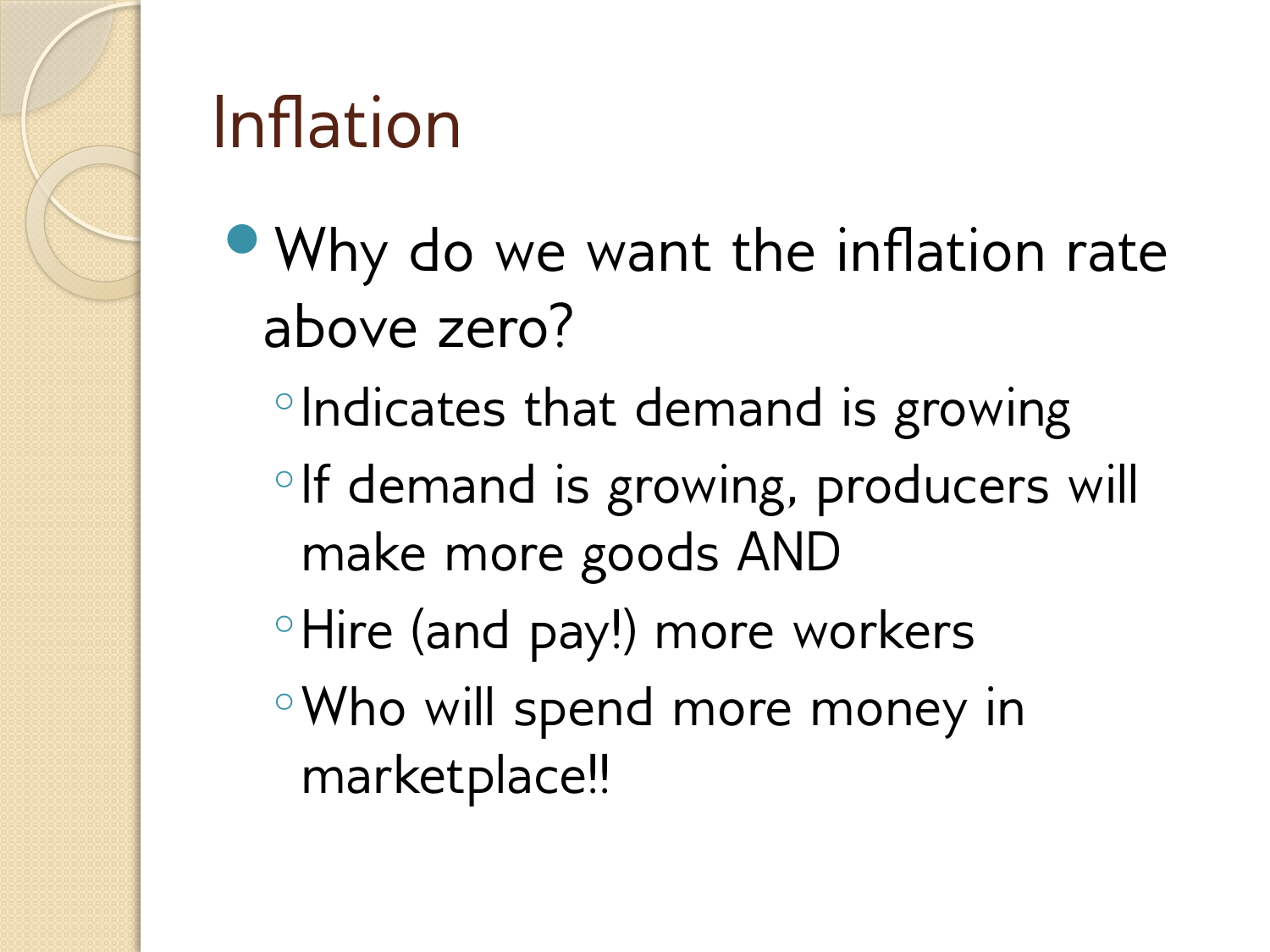

# Inflation
Why do we want the inflation rate above zero?
Indicates that demand is growing
If demand is growing, producers will make more goods AND
Hire (and pay!) more workers
Who will spend more money in marketplace!!